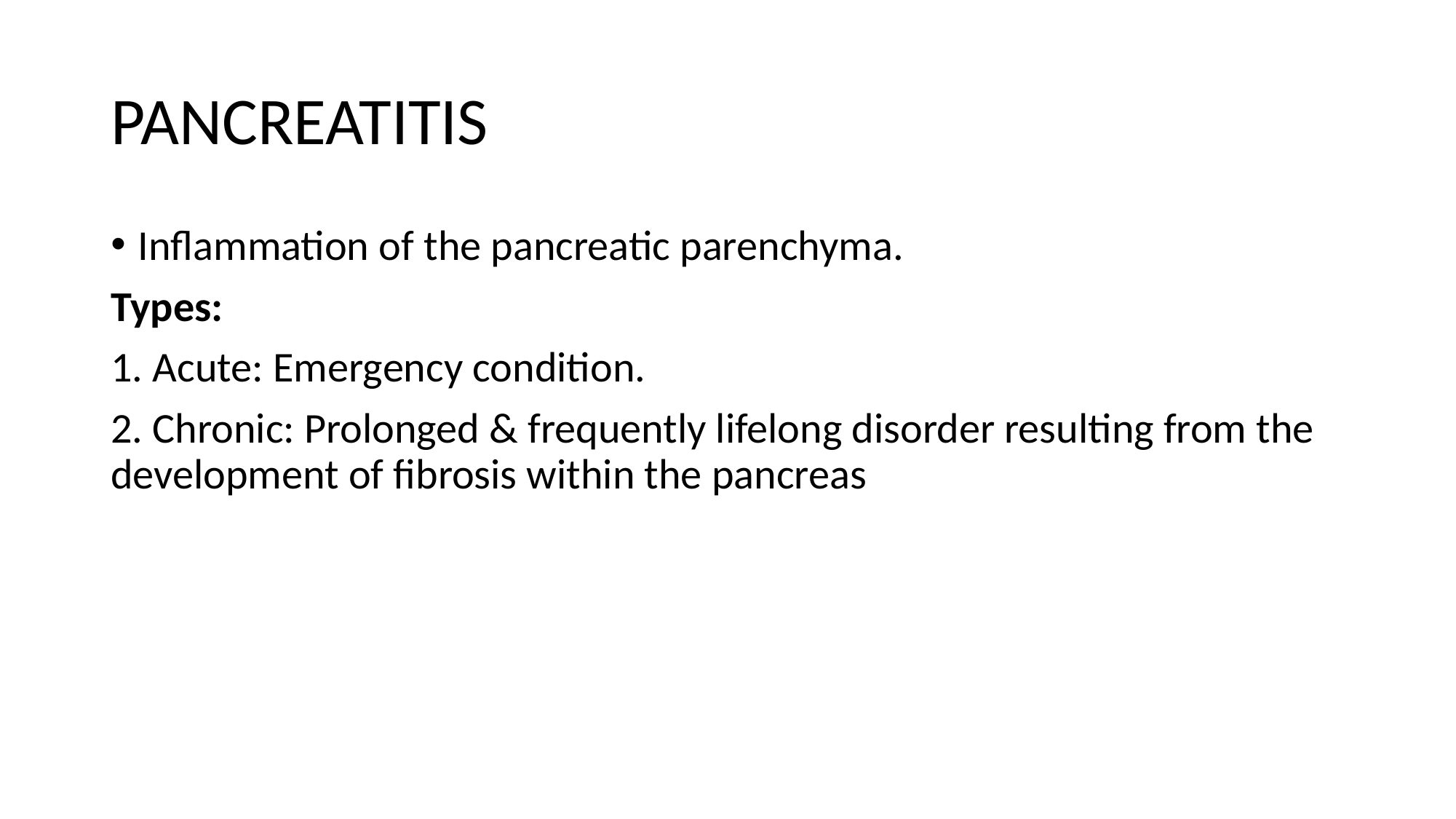

# PANCREATITIS
Inflammation of the pancreatic parenchyma.
Types:
1. Acute: Emergency condition.
2. Chronic: Prolonged & frequently lifelong disorder resulting from the development of fibrosis within the pancreas